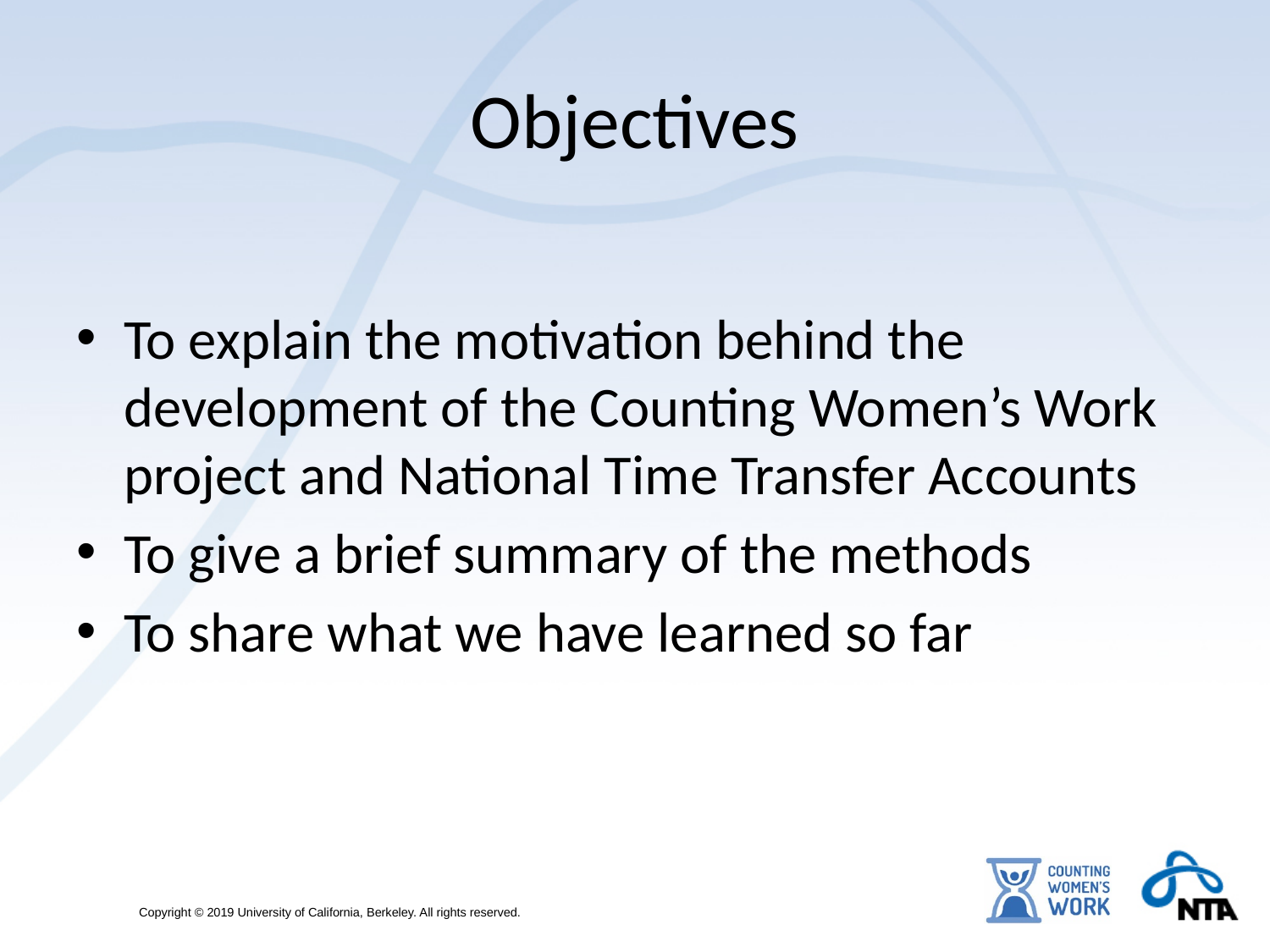

# Objectives
To explain the motivation behind the development of the Counting Women’s Work project and National Time Transfer Accounts
To give a brief summary of the methods
To share what we have learned so far